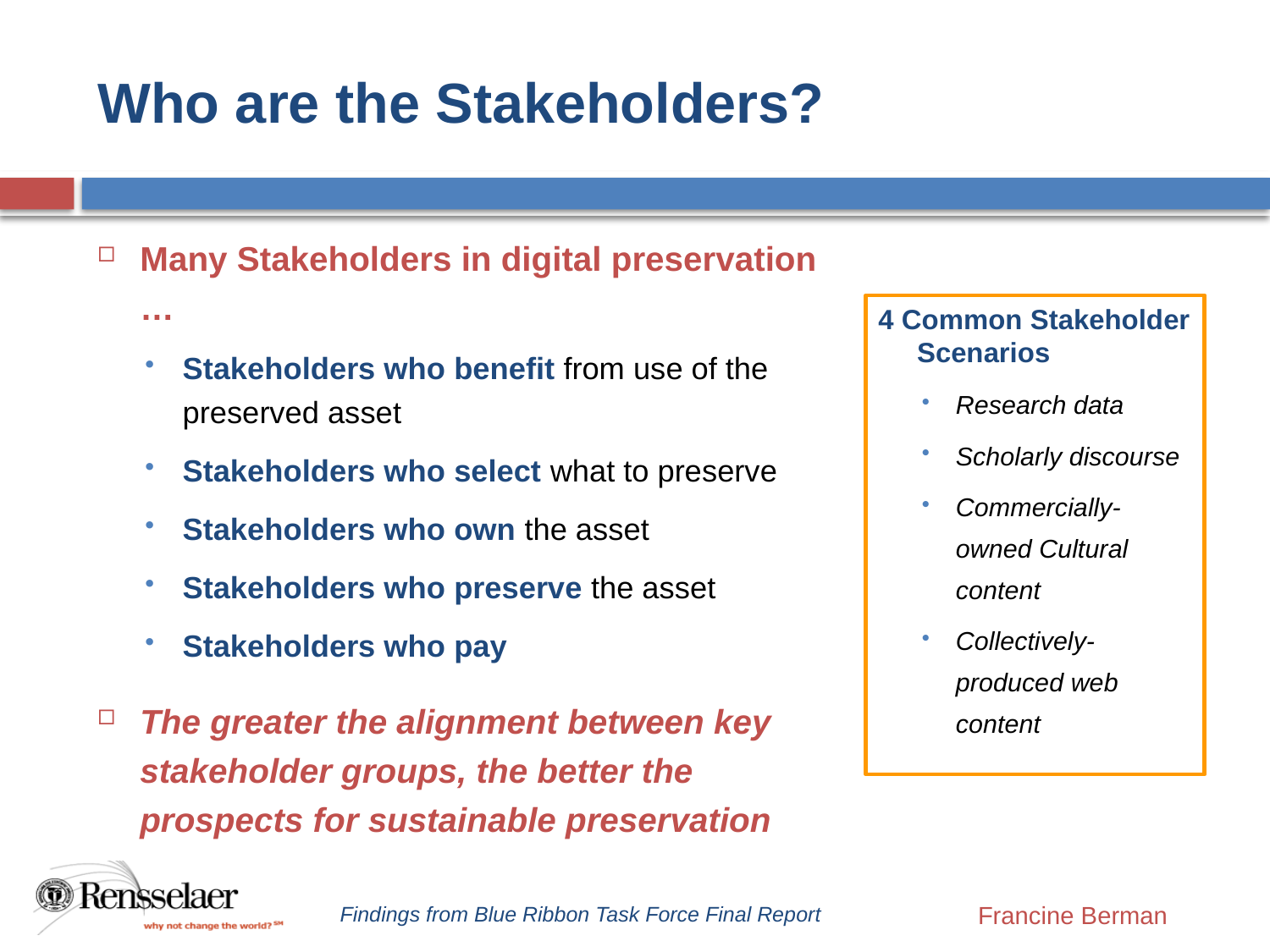

# Who are the Stakeholders?
Many Stakeholders in digital preservation …
Stakeholders who benefit from use of the preserved asset
Stakeholders who select what to preserve
Stakeholders who own the asset
Stakeholders who preserve the asset
Stakeholders who pay
The greater the alignment between key stakeholder groups, the better the prospects for sustainable preservation

4 Common Stakeholder Scenarios
Research data
Scholarly discourse
Commercially-owned Cultural content
Collectively-produced web content

Findings from Blue Ribbon Task Force Final Report